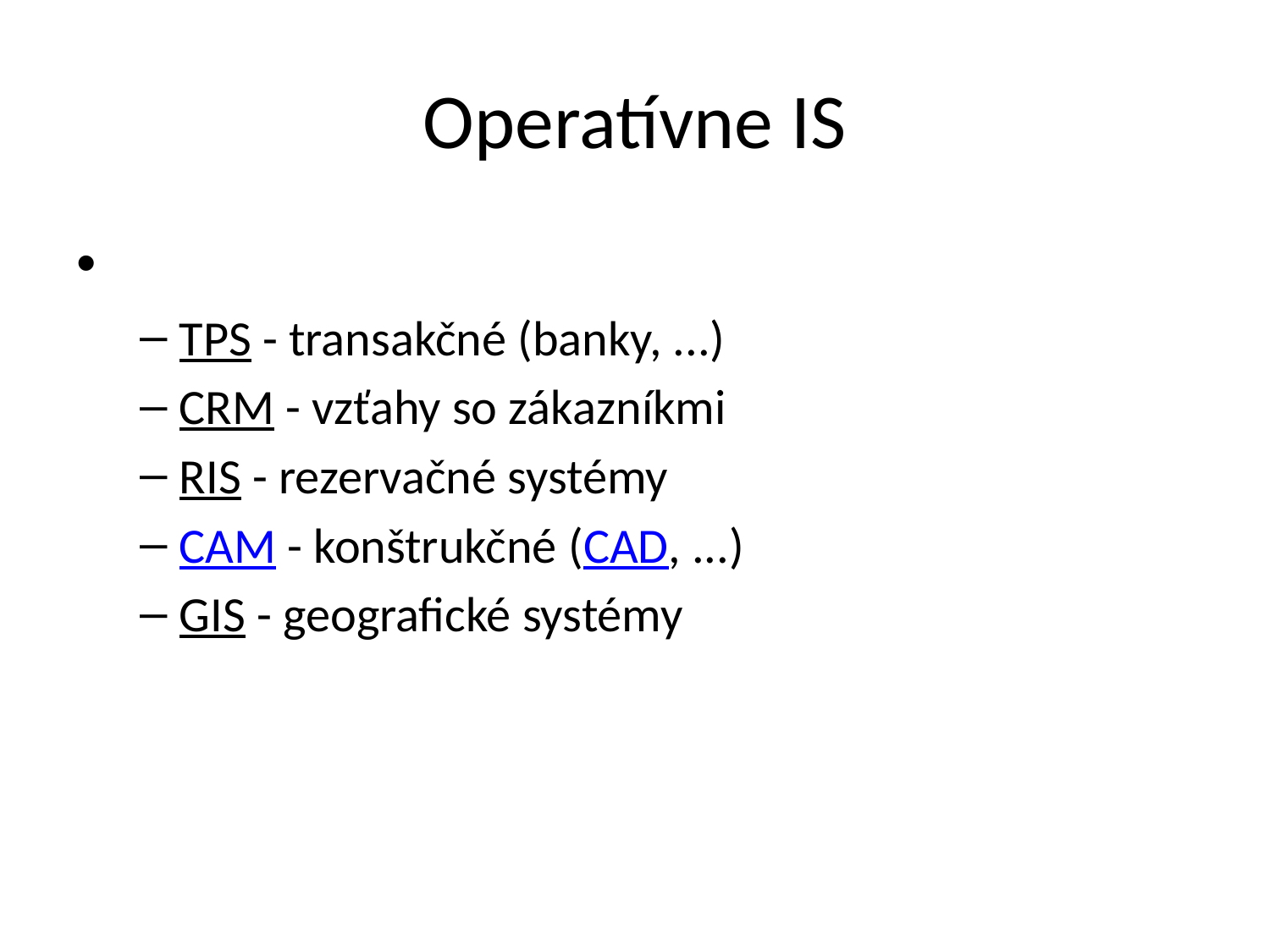

# Operatívne IS

TPS - transakčné (banky, ...)
CRM - vzťahy so zákazníkmi
RIS - rezervačné systémy
CAM - konštrukčné (CAD, ...)
GIS - geografické systémy